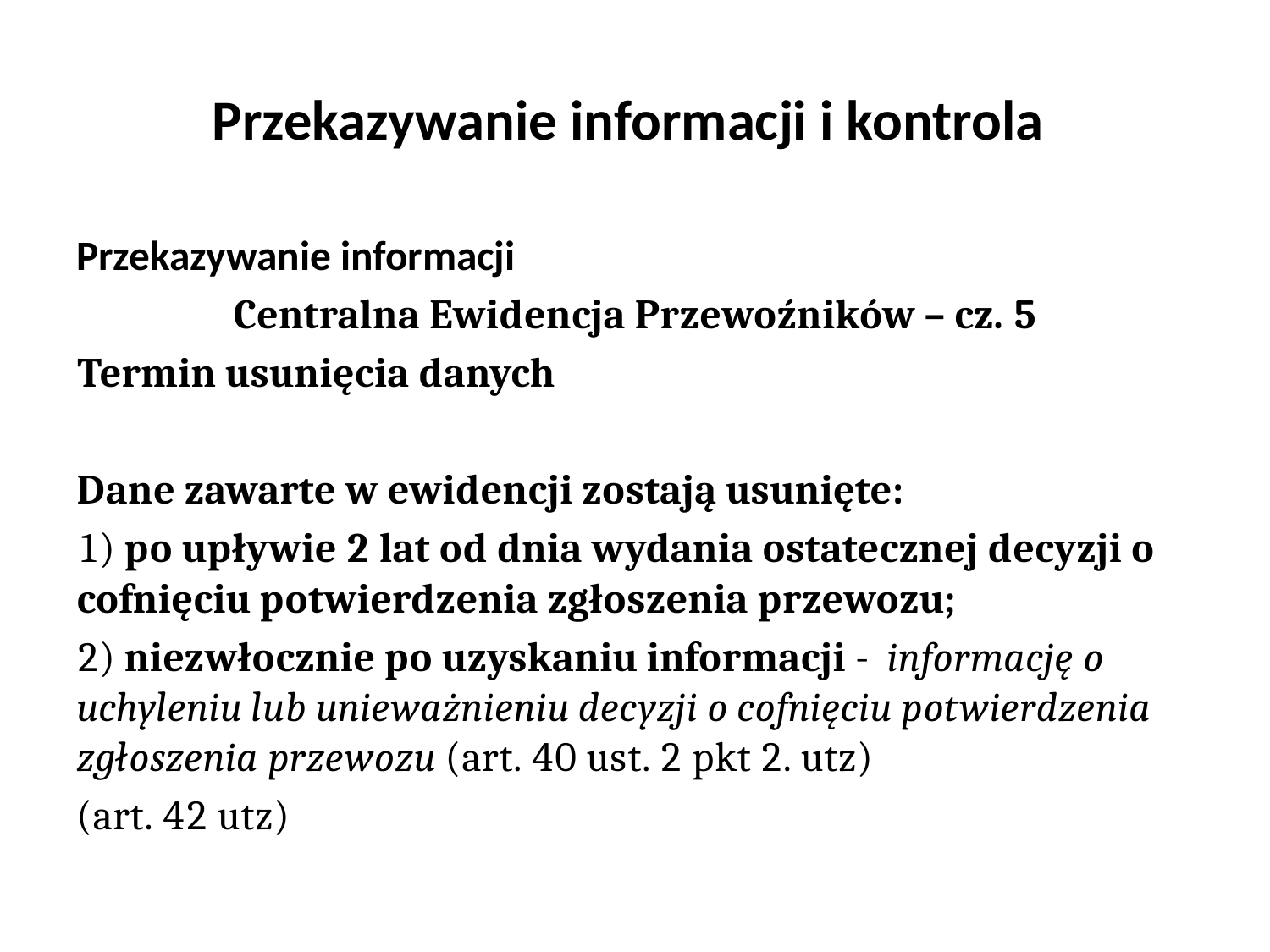

# Przekazywanie informacji i kontrola
Przekazywanie informacji
Centralna Ewidencja Przewoźników – cz. 5
Termin usunięcia danych

Dane zawarte w ewidencji zostają usunięte:
1) po upływie 2 lat od dnia wydania ostatecznej decyzji o cofnięciu potwierdzenia zgłoszenia przewozu;
2) niezwłocznie po uzyskaniu informacji -  informację o uchyleniu lub unieważnieniu decyzji o cofnięciu potwierdzenia zgłoszenia przewozu (art. 40 ust. 2 pkt 2. utz)
(art. 42 utz)